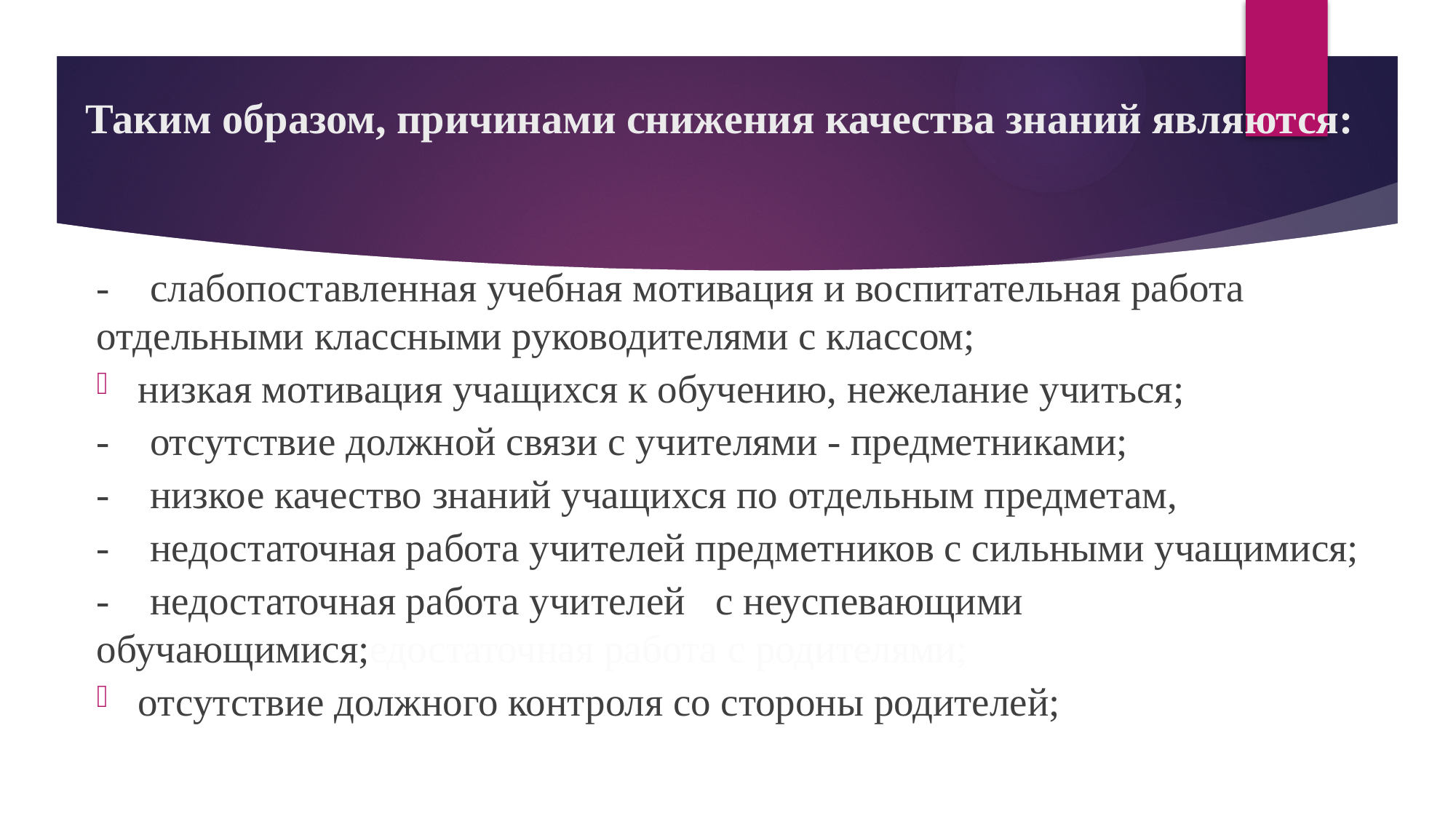

# Таким образом, причинами снижения качества знаний являются:

-    слабопоставленная учебная мотивация и воспитательная работа отдельными классными руководителями с классом;
низкая мотивация учащихся к обучению, нежелание учиться;
-    отсутствие должной связи с учителями - предметниками;
-    низкое качество знаний учащихся по отдельным предметам,
-    недостаточная работа учителей предметников с сильными учащимися;
-    недостаточная работа учителей   с неуспевающими обучающимися;едостаточная работа с родителями;
отсутствие должного контроля со стороны родителей;